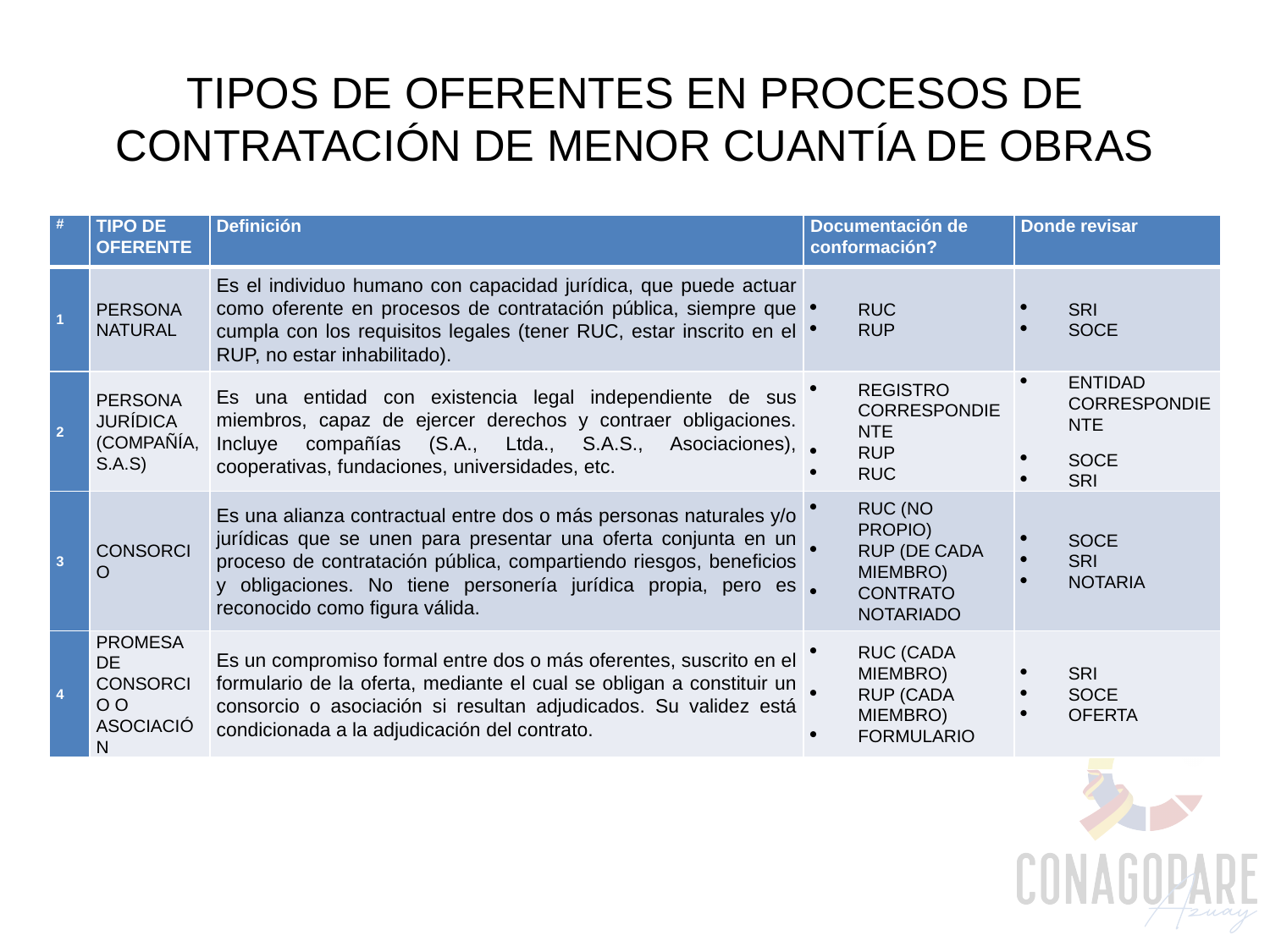

# TIPOS DE OFERENTES EN PROCESOS DE CONTRATACIÓN DE MENOR CUANTÍA DE OBRAS
| # | TIPO DE OFERENTE | Definición | Documentación de conformación? | Donde revisar |
| --- | --- | --- | --- | --- |
| 1 | PERSONA NATURAL | Es el individuo humano con capacidad jurídica, que puede actuar como oferente en procesos de contratación pública, siempre que cumpla con los requisitos legales (tener RUC, estar inscrito en el RUP, no estar inhabilitado). | RUC RUP | SRI SOCE |
| 2 | PERSONA JURÍDICA (COMPAÑÍA, S.A.S) | Es una entidad con existencia legal independiente de sus miembros, capaz de ejercer derechos y contraer obligaciones. Incluye compañías (S.A., Ltda., S.A.S., Asociaciones), cooperativas, fundaciones, universidades, etc. | REGISTRO CORRESPONDIENTE RUP RUC | ENTIDAD CORRESPONDIENTE SOCE SRI |
| 3 | CONSORCIO | Es una alianza contractual entre dos o más personas naturales y/o jurídicas que se unen para presentar una oferta conjunta en un proceso de contratación pública, compartiendo riesgos, beneficios y obligaciones. No tiene personería jurídica propia, pero es reconocido como figura válida. | RUC (NO PROPIO) RUP (DE CADA MIEMBRO) CONTRATO NOTARIADO | SOCE SRI NOTARIA |
| 4 | PROMESA DE CONSORCIO O ASOCIACIÓN | Es un compromiso formal entre dos o más oferentes, suscrito en el formulario de la oferta, mediante el cual se obligan a constituir un consorcio o asociación si resultan adjudicados. Su validez está condicionada a la adjudicación del contrato. | RUC (CADA MIEMBRO) RUP (CADA MIEMBRO) FORMULARIO | SRI SOCE OFERTA |